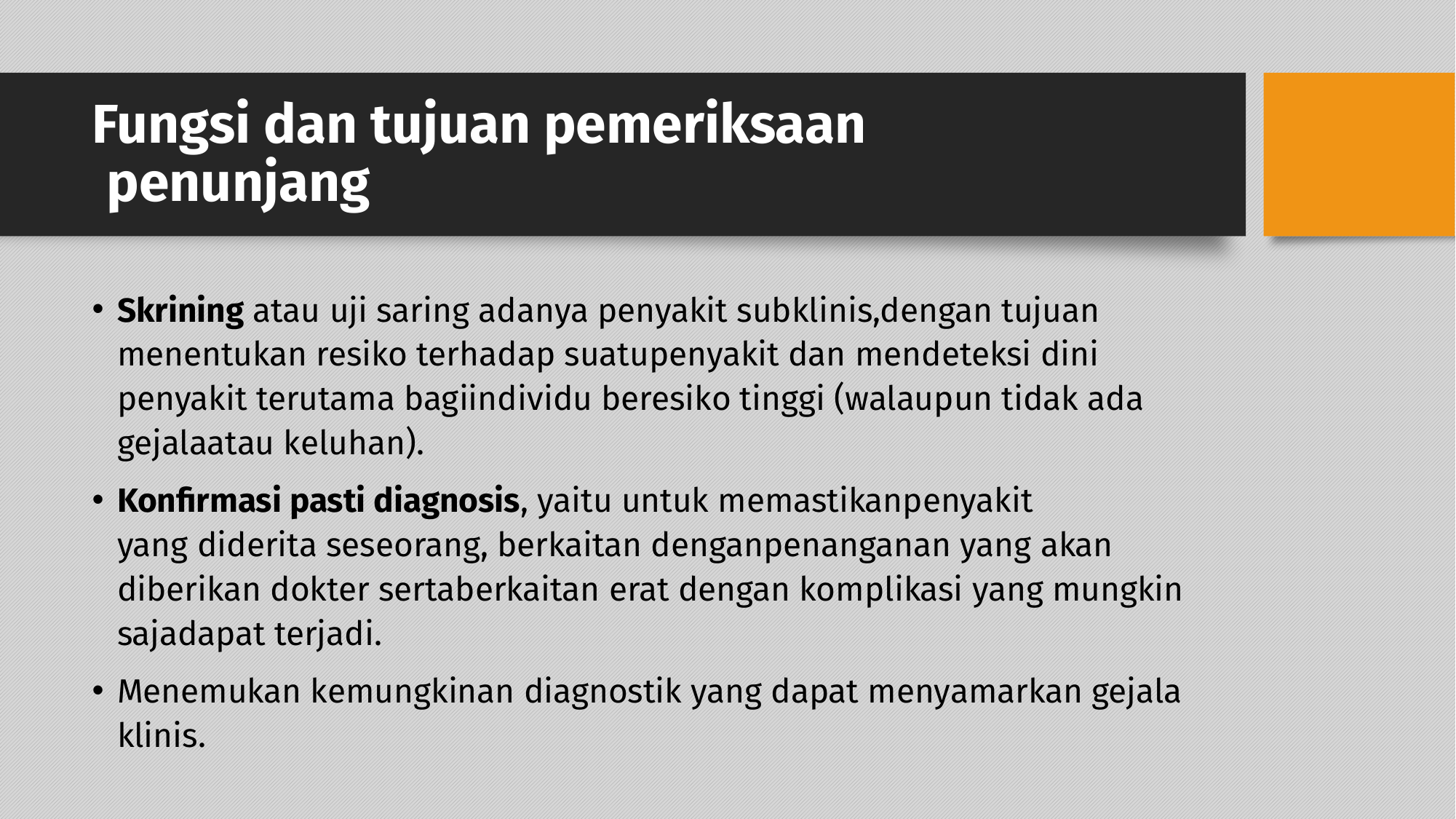

# Fungsi dan tujuan pemeriksaan  penunjang
Skrining atau uji saring adanya penyakit subklinis,dengan tujuan menentukan resiko terhadap suatupenyakit dan mendeteksi dini penyakit terutama bagiindividu beresiko tinggi (walaupun tidak ada gejalaatau keluhan).
Konfirmasi pasti diagnosis, yaitu untuk memastikanpenyakit yang diderita seseorang, berkaitan denganpenanganan yang akan diberikan dokter sertaberkaitan erat dengan komplikasi yang mungkin sajadapat terjadi.
Menemukan kemungkinan diagnostik yang dapat menyamarkan gejala klinis.